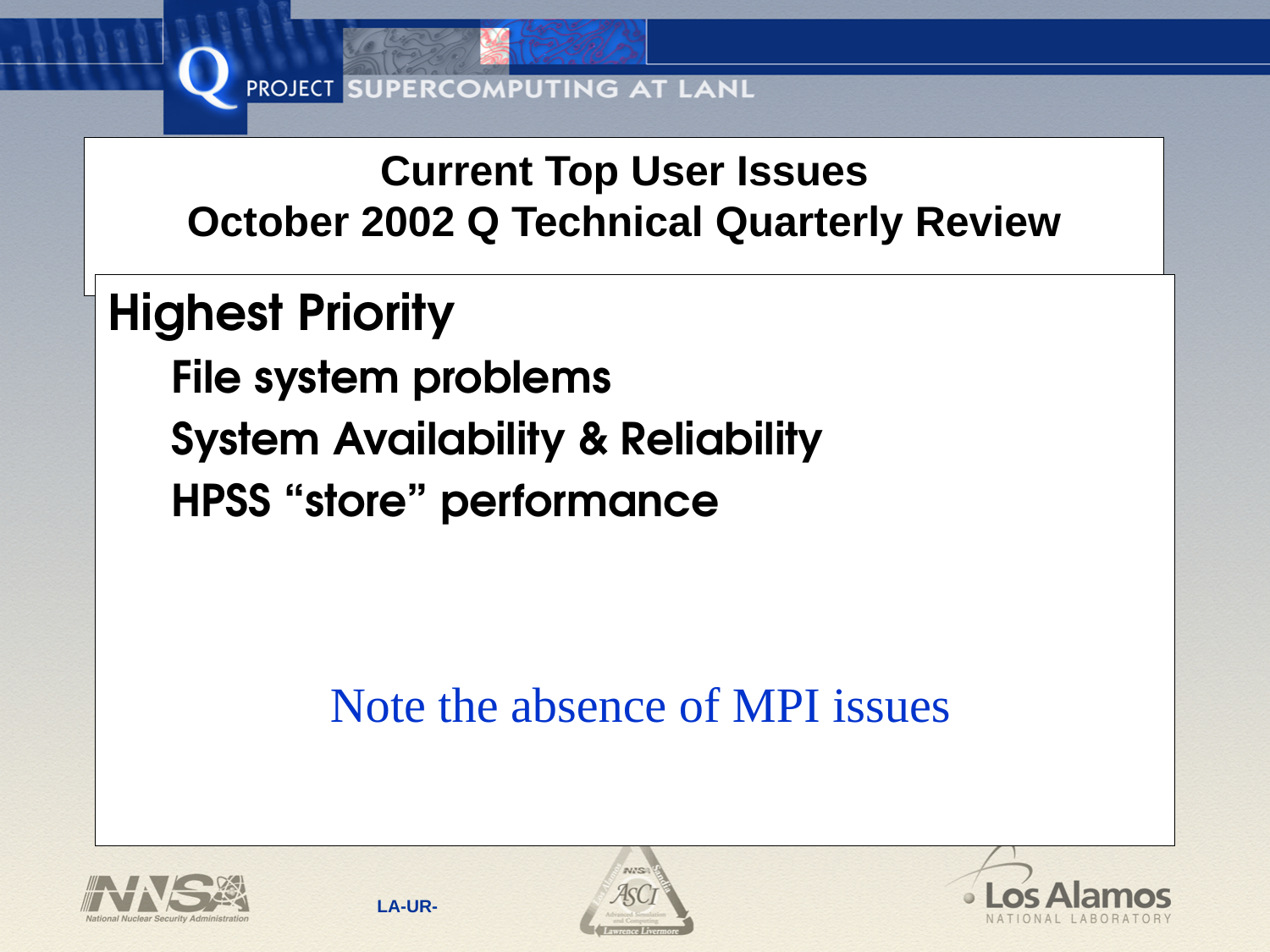

# Current Top User Issues October 2002 Q Technical Quarterly Review
Highest Priority
File system problems
System Availability & Reliability
HPSS “store” performance

Note the absence of MPI issues
LA-UR-